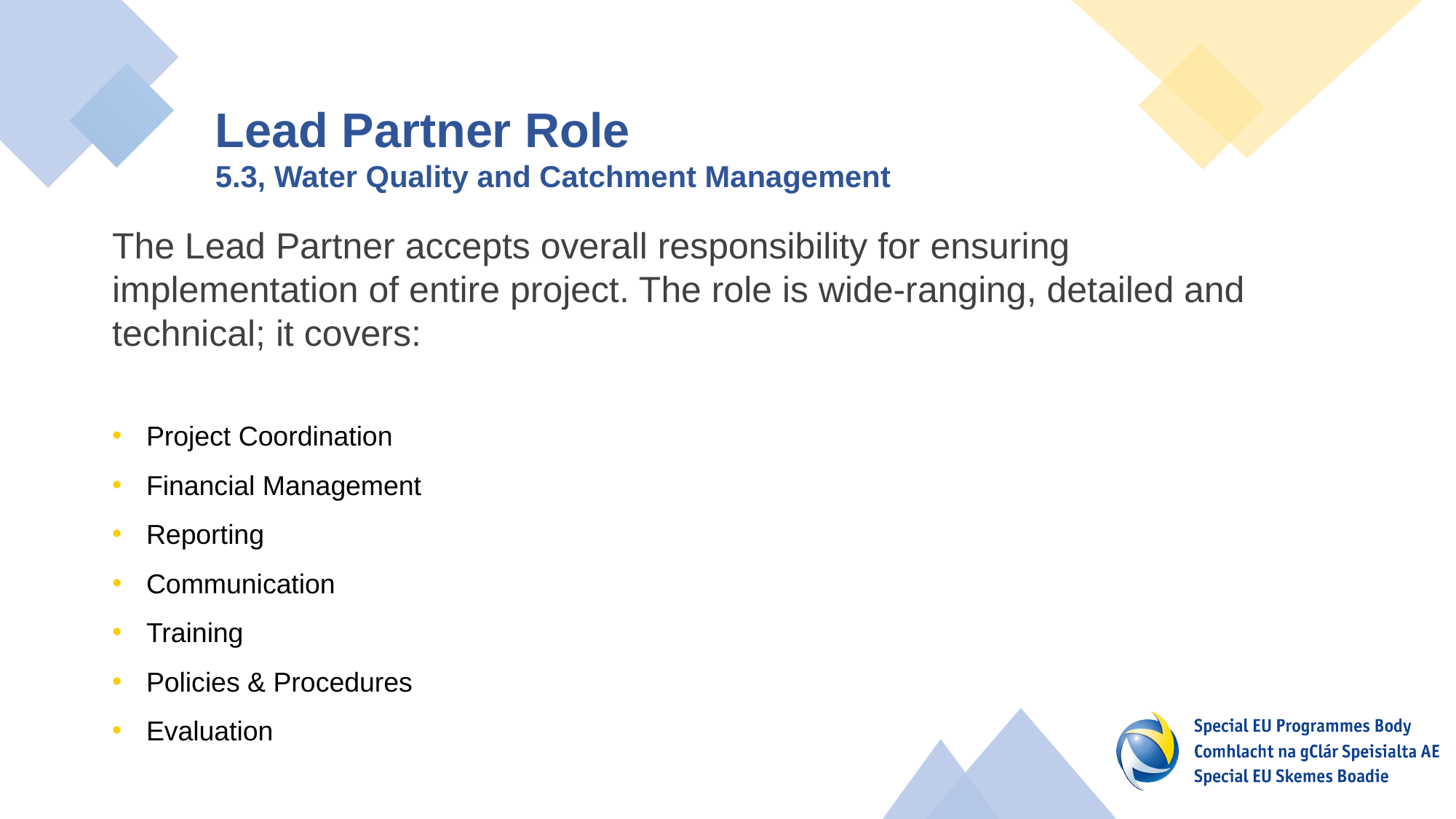

Lead Partner Role
5.3, Water Quality and Catchment Management
The Lead Partner accepts overall responsibility for ensuring implementation of entire project. The role is wide-ranging, detailed and technical; it covers:

Project Coordination
Financial Management
Reporting
Communication
Training
Policies & Procedures
Evaluation